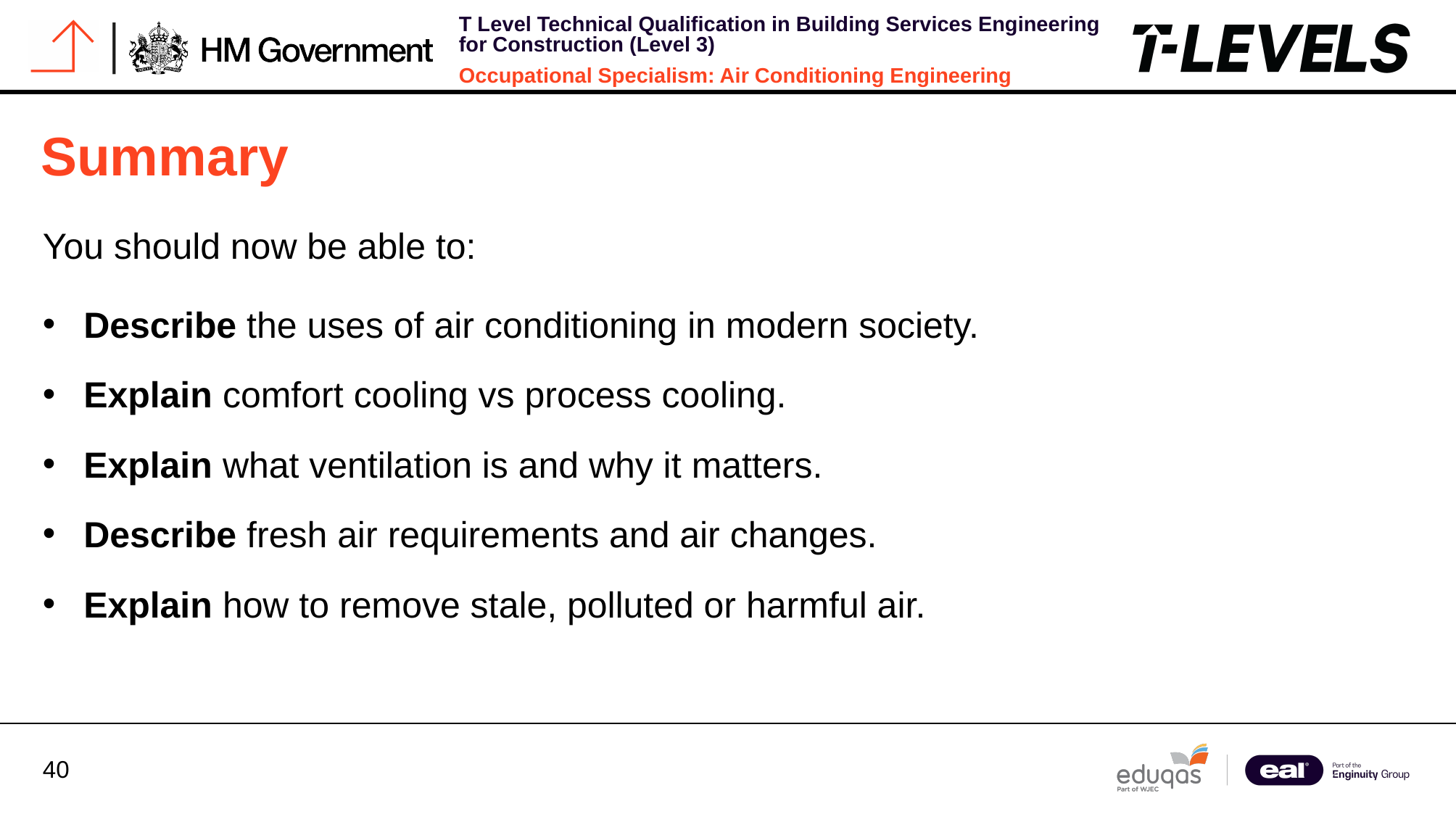

Summary
You should now be able to:
Describe the uses of air conditioning in modern society.
Explain comfort cooling vs process cooling.
Explain what ventilation is and why it matters.
Describe fresh air requirements and air changes.
Explain how to remove stale, polluted or harmful air.